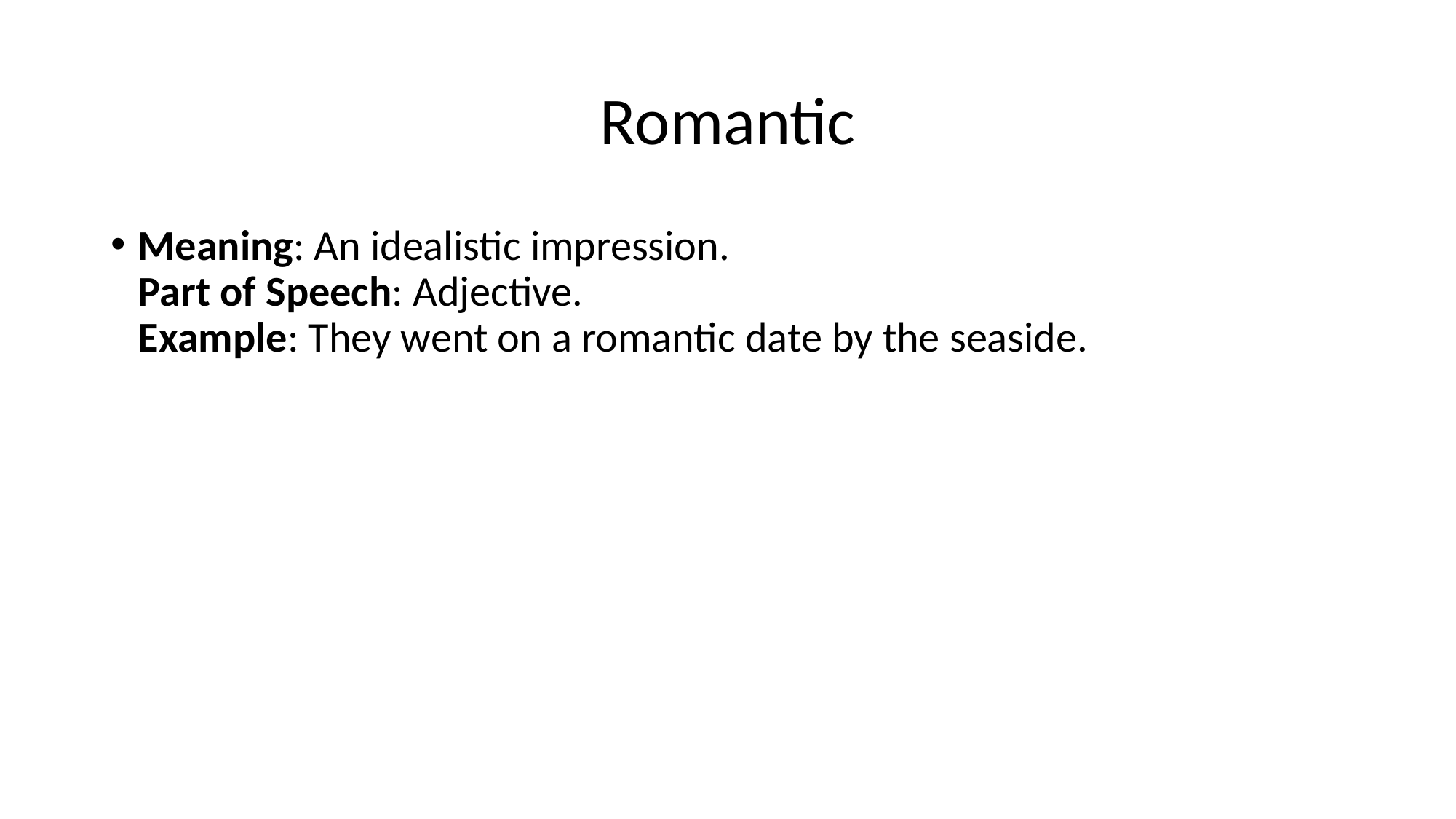

# Romantic
Meaning: An idealistic impression.
Part of Speech: Adjective.
Example: They went on a romantic date by the seaside.